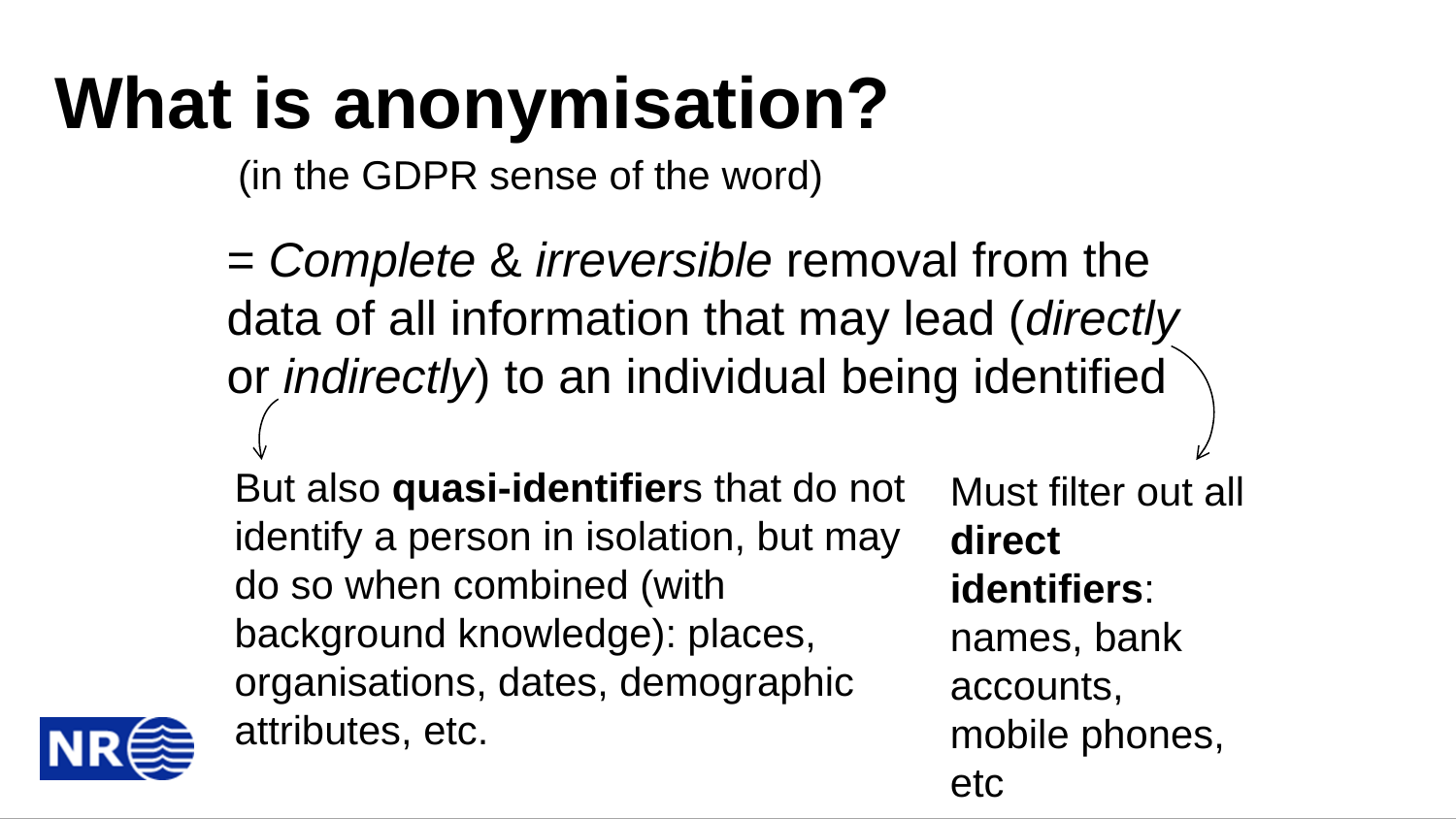

# What is anonymisation?
(in the GDPR sense of the word)
= Complete & irreversible removal from the data of all information that may lead (directly or indirectly) to an individual being identified

Must filter out all direct identifiers: names, bank accounts, mobile phones, etc

But also quasi-identifiers that do not identify a person in isolation, but may do so when combined (with background knowledge): places, organisations, dates, demographic attributes, etc.